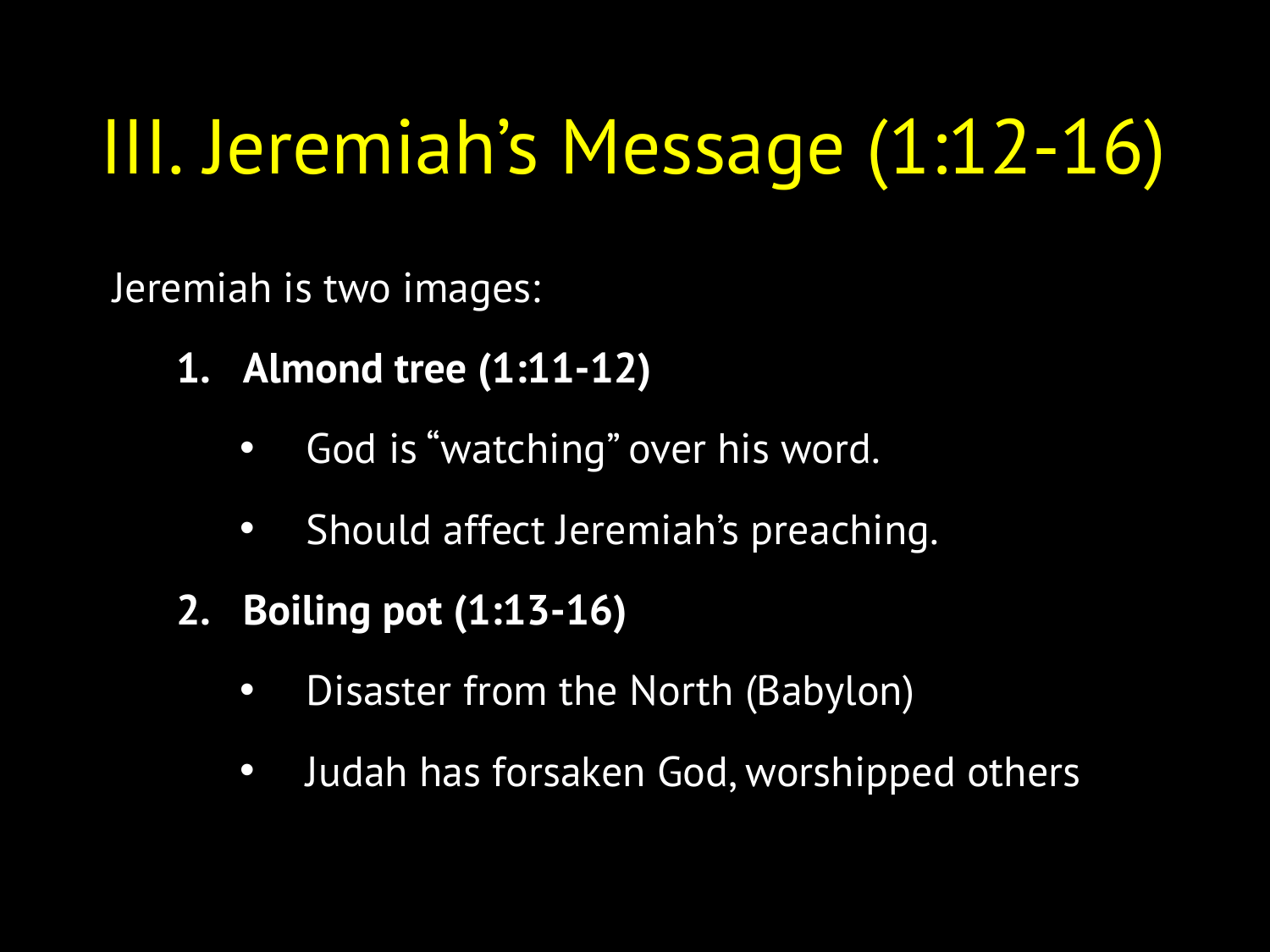

# Jeremiah’s Message (1:12-16)
Jeremiah is two images:
Almond tree (1:11-12)
God is “watching” over his word.
Should affect Jeremiah’s preaching.
Boiling pot (1:13-16)
Disaster from the North (Babylon)
Judah has forsaken God, worshipped others